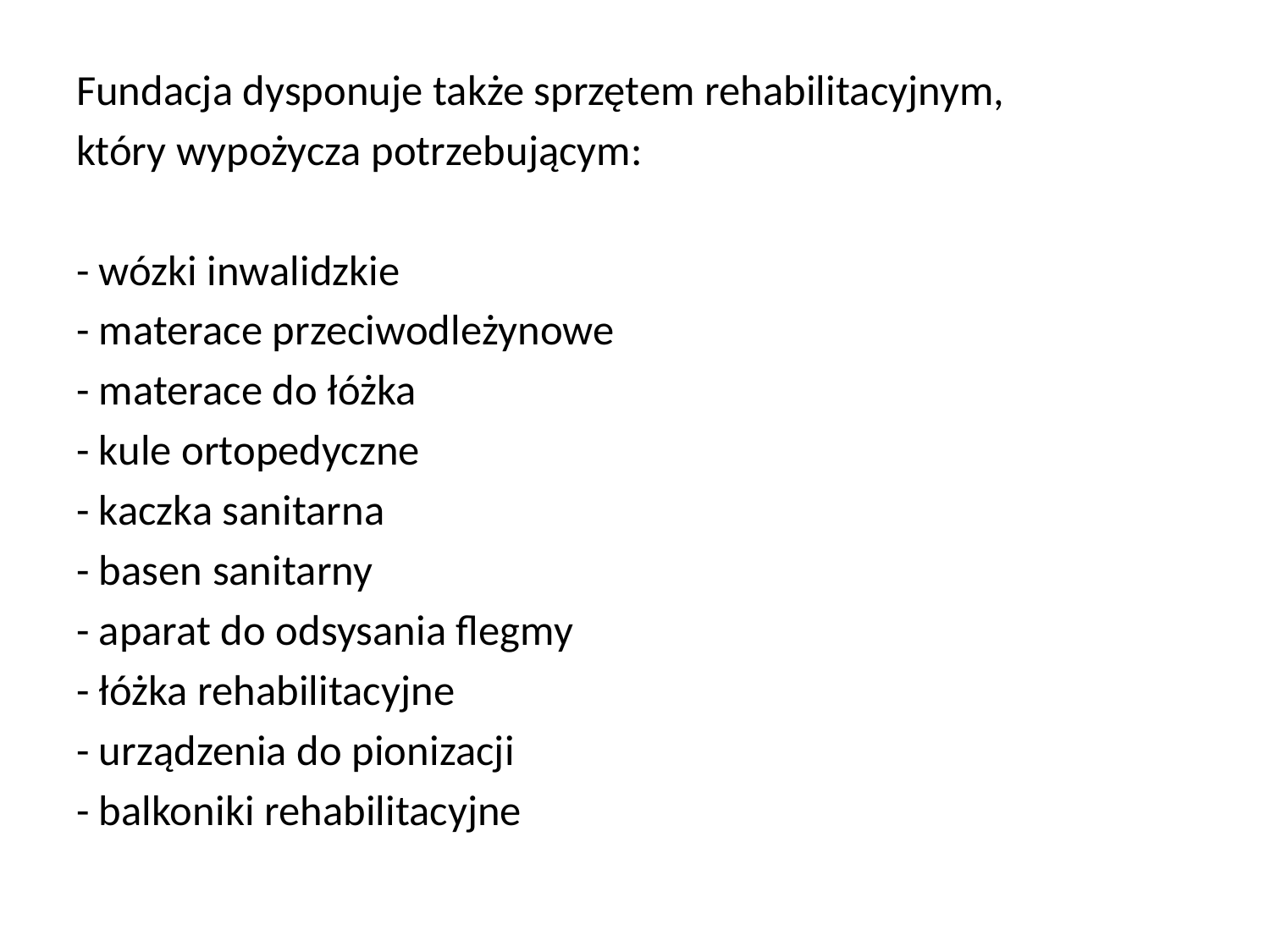

Fundacja dysponuje także sprzętem rehabilitacyjnym,
który wypożycza potrzebującym:

- wózki inwalidzkie
- materace przeciwodleżynowe
- materace do łóżka
- kule ortopedyczne
- kaczka sanitarna
- basen sanitarny
- aparat do odsysania flegmy
- łóżka rehabilitacyjne
- urządzenia do pionizacji
- balkoniki rehabilitacyjne